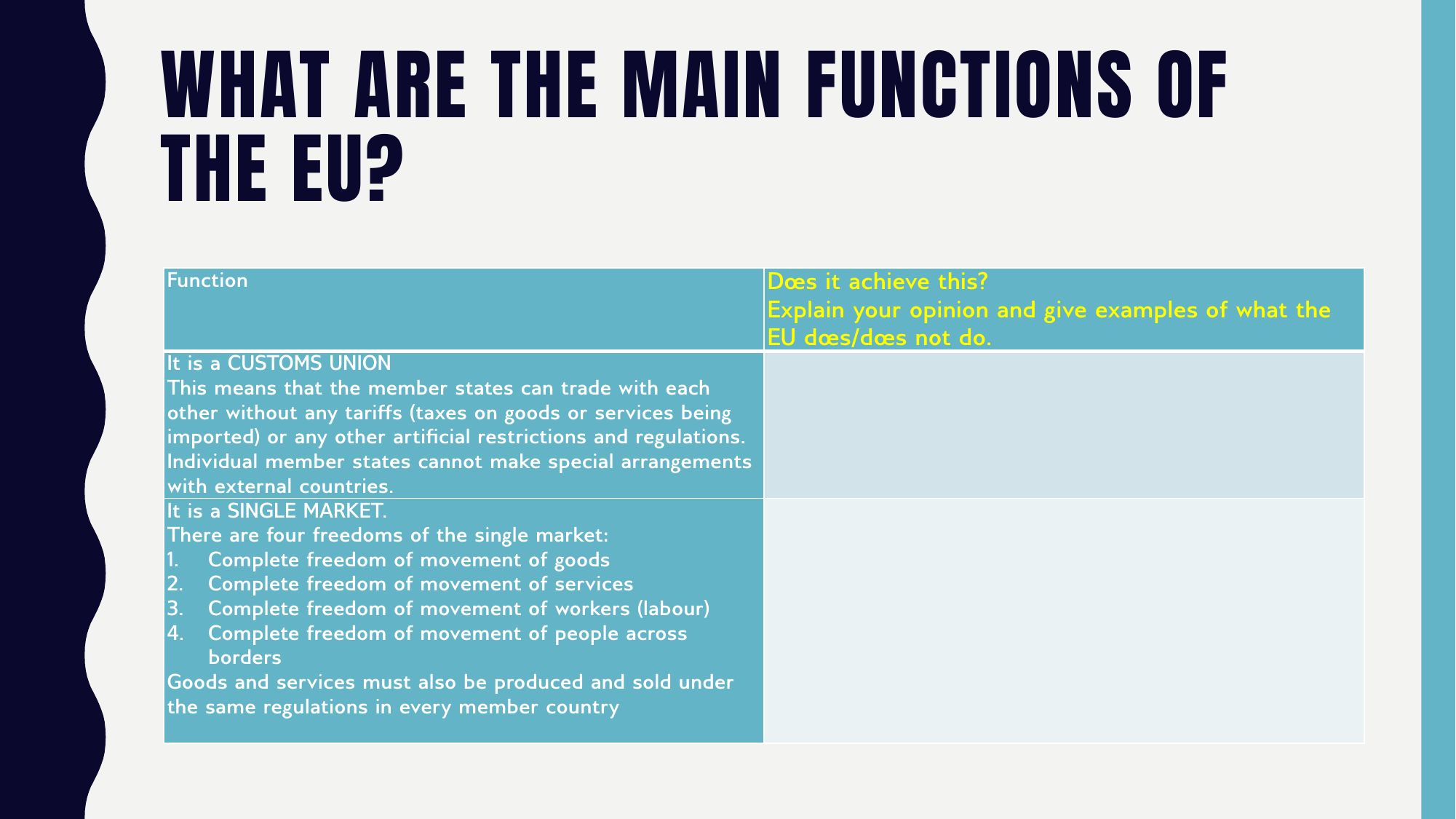

# What are the main functions of the EU?
| Function | Does it achieve this? Explain your opinion and give examples of what the EU does/does not do. |
| --- | --- |
| It is a CUSTOMS UNION This means that the member states can trade with each other without any tariffs (taxes on goods or services being imported) or any other artificial restrictions and regulations. Individual member states cannot make special arrangements with external countries. |  |
| It is a SINGLE MARKET. There are four freedoms of the single market: Complete freedom of movement of goods Complete freedom of movement of services Complete freedom of movement of workers (labour) Complete freedom of movement of people across borders Goods and services must also be produced and sold under the same regulations in every member country |  |